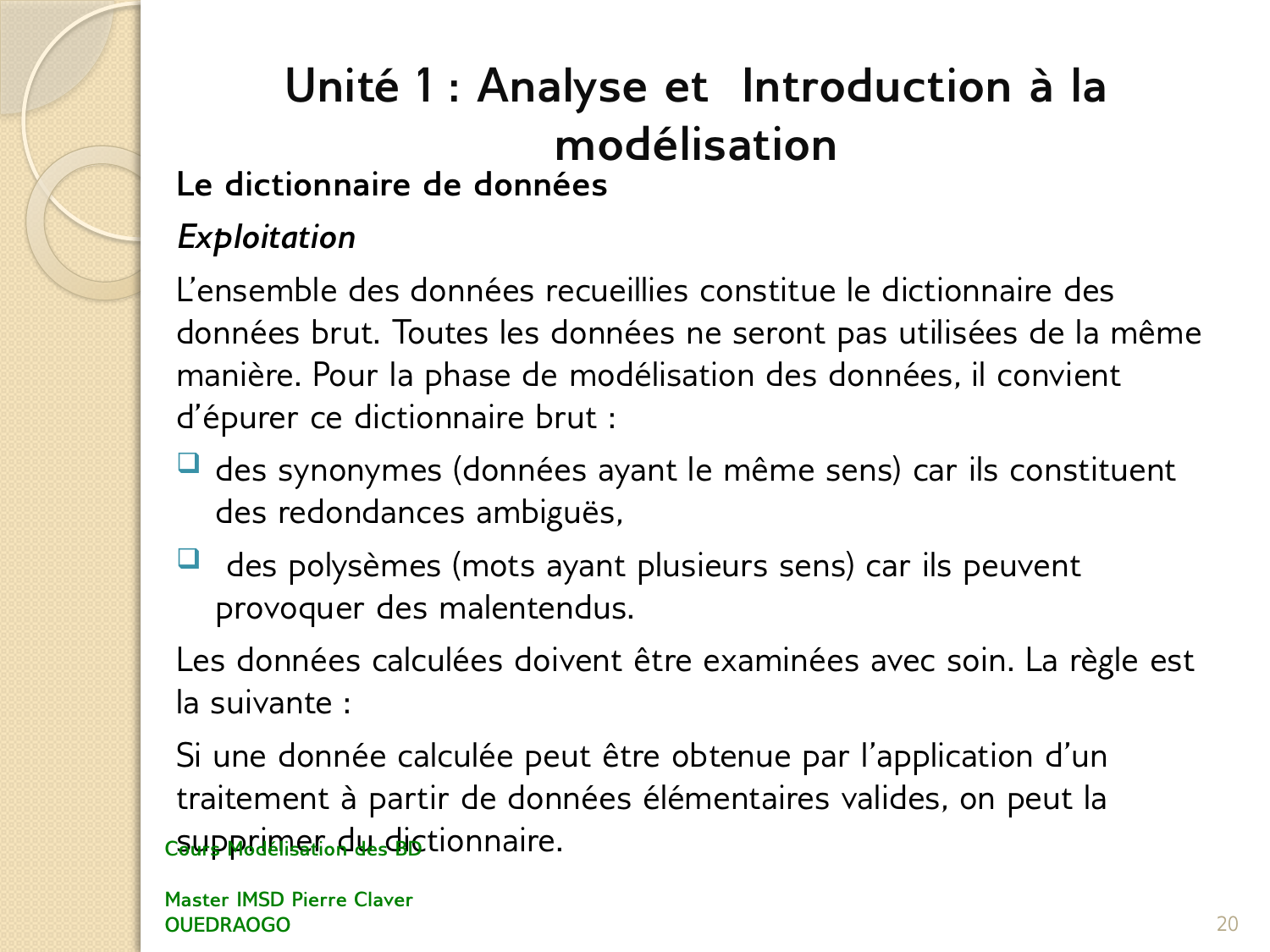

# Unité 1 : Analyse et  Introduction à la modélisation
Le dictionnaire de données
Exploitation
L’ensemble des données recueillies constitue le dictionnaire des données brut. Toutes les données ne seront pas utilisées de la même manière. Pour la phase de modélisation des données, il convient d’épurer ce dictionnaire brut :
des synonymes (données ayant le même sens) car ils constituent des redondances ambiguës,
 des polysèmes (mots ayant plusieurs sens) car ils peuvent provoquer des malentendus.
Les données calculées doivent être examinées avec soin. La règle est la suivante :
Si une donnée calculée peut être obtenue par l’application d’un traitement à partir de données élémentaires valides, on peut la supprimer du dictionnaire.
Cours Modélisation des BD                                                            Master IMSD Pierre Claver OUEDRAOGO
20